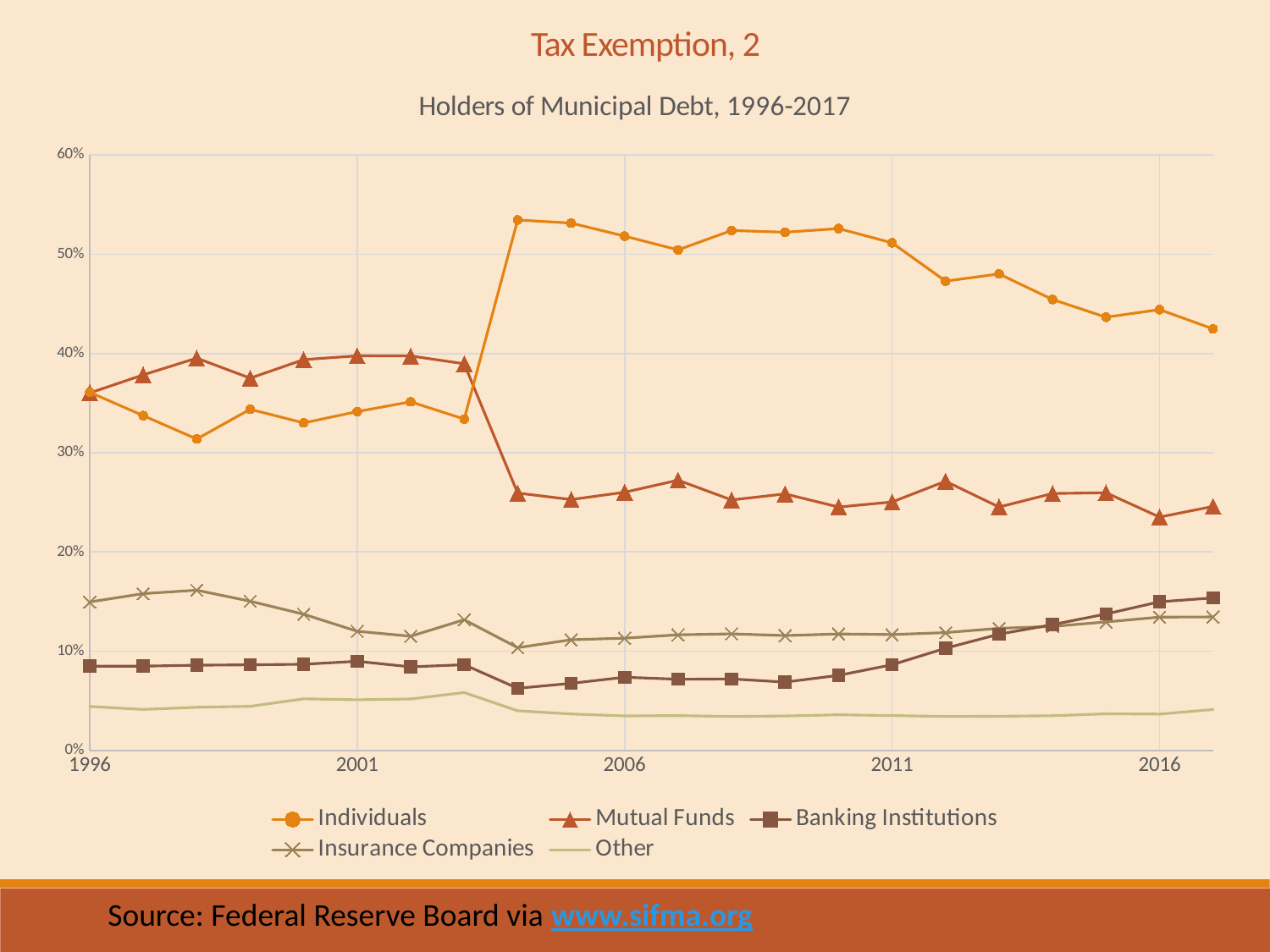

Tax Exemption, 2

### Chart: Holders of Municipal Debt, 1996-2017

| Category | Individuals | Mutual Funds | Banking Institutions | Insurance Companies | Other |
|---|---|---|---|---|---|
Source: Federal Reserve Board via www.sifma.org